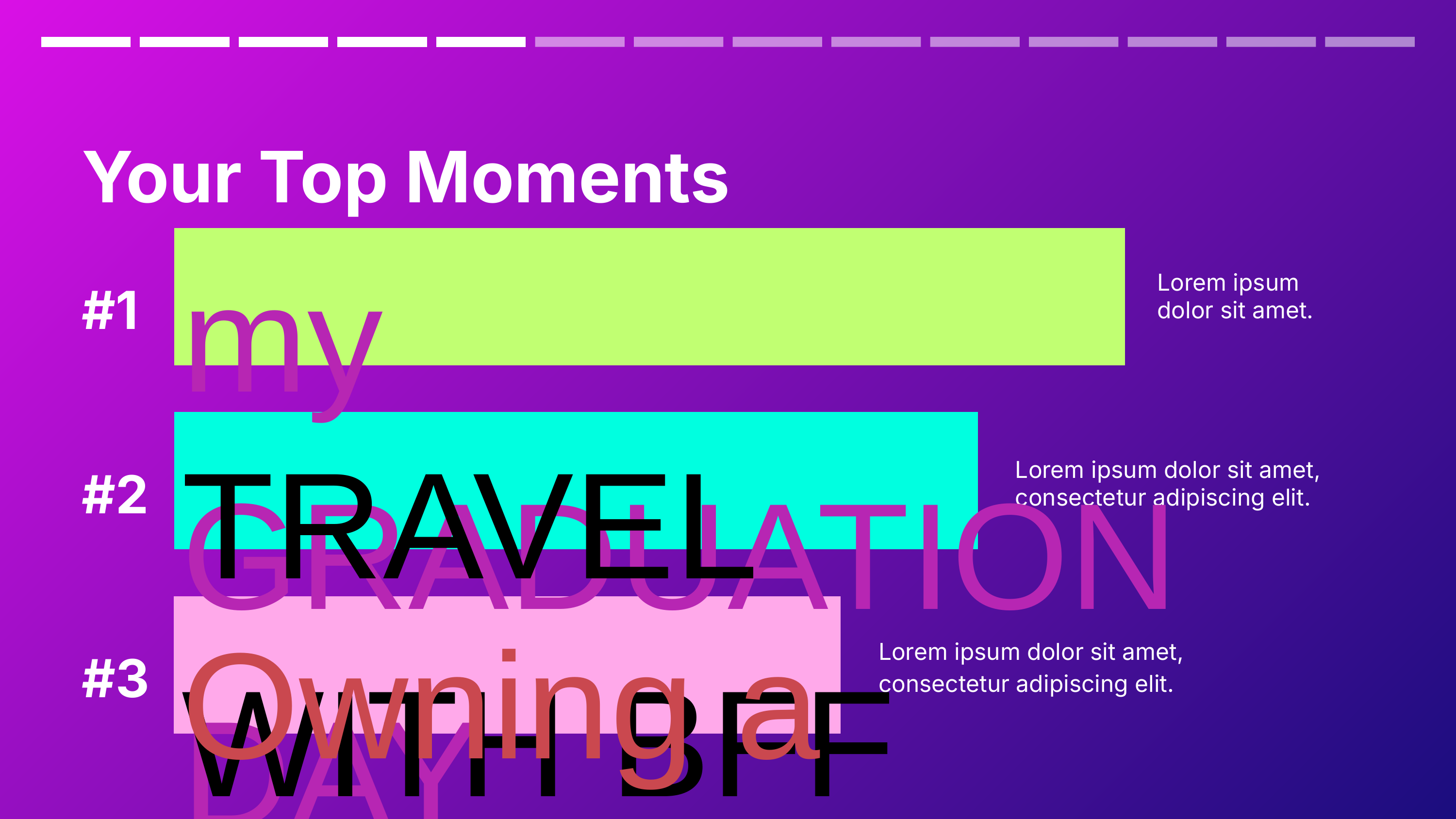

Your Top Moments
my GRADUATION DAY

#1
Lorem ipsum dolor sit amet.
TRAVEL WITH BFF

#2
Lorem ipsum dolor sit amet, consectetur adipiscing elit.
Owning a Dog

#3
Lorem ipsum dolor sit amet, consectetur adipiscing elit.